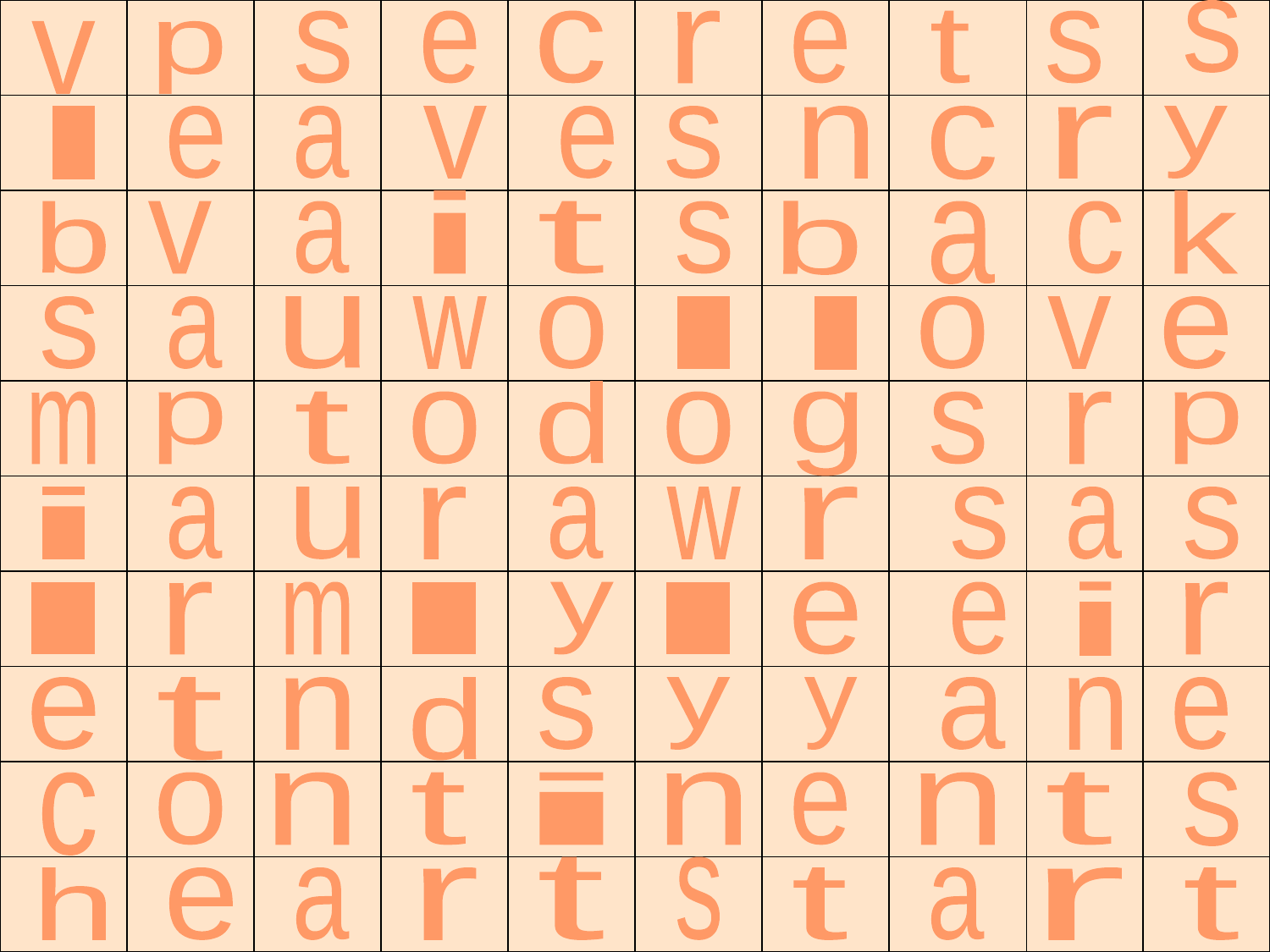

|  |  |  |  |  |  |  |  |  |  |
| --- | --- | --- | --- | --- | --- | --- | --- | --- | --- |
|  |  |  |  |  |  |  |  |  |  |
|  |  |  |  |  |  |  |  |  |  |
|  |  |  |  |  |  |  |  |  |  |
|  |  |  |  |  |  |  |  |  |  |
|  |  |  |  |  |  |  |  |  |  |
|  |  |  |  |  |  |  |  |  |  |
|  |  |  |  |  |  |  |  |  |  |
|  |  |  |  |  |  |  |  |  |  |
|  |  |  |  |  |  |  |  |  |  |
s
s
e
c
r
e
t
s
v
p
l
e
a
v
e
s
n
c
r
y
i
k
b
v
a
t
s
b
a
c
s
a
u
w
o
l
l
o
v
e
d
m
p
t
o
o
g
s
r
p
i
a
u
r
a
w
r
s
a
s
l
r
m
l
y
l
e
e
i
r
e
t
n
d
s
y
y
a
n
e
c
o
n
t
i
n
e
n
t
s
t
s
h
e
a
r
t
a
r
t